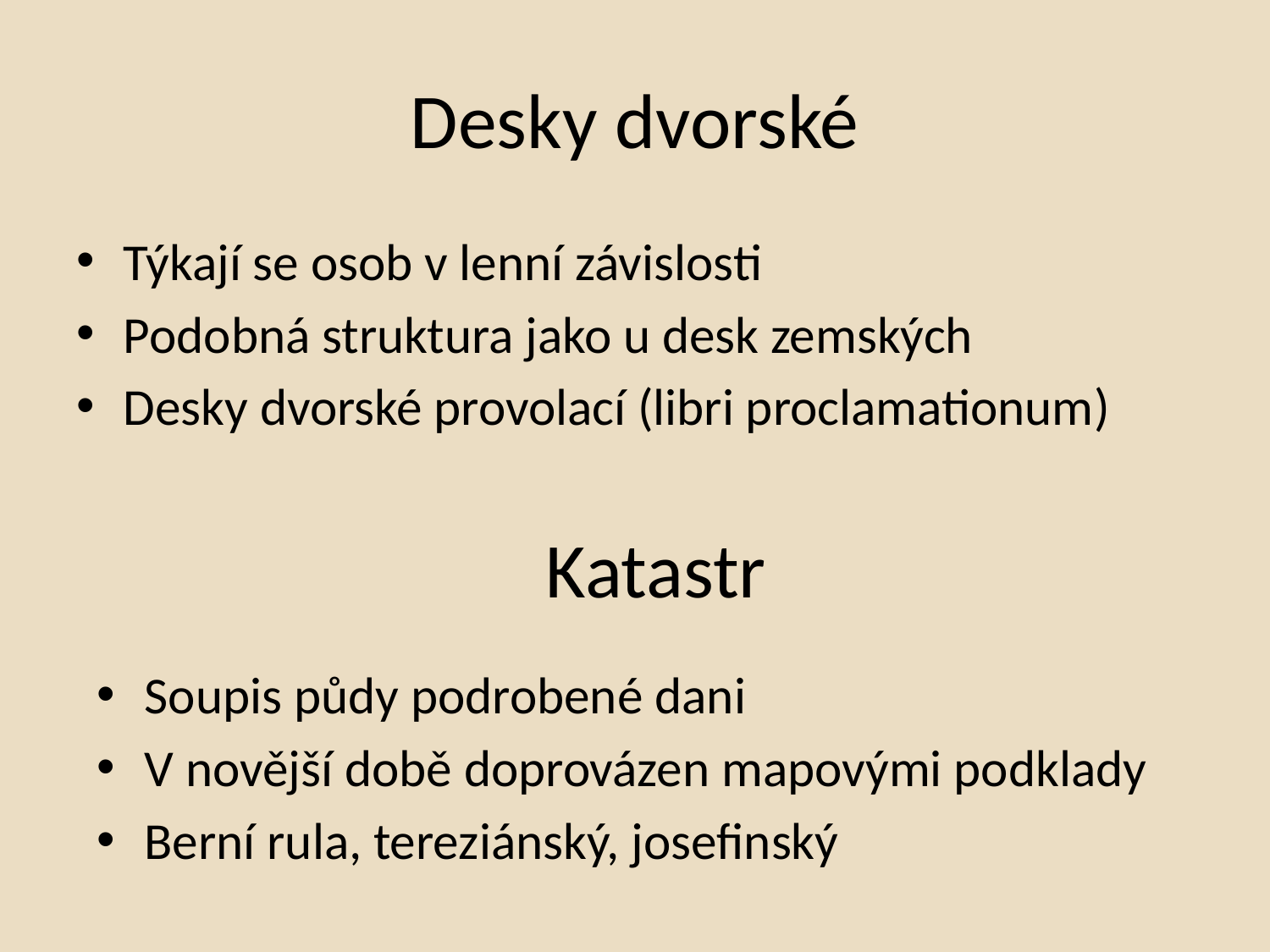

# Desky dvorské
Týkají se osob v lenní závislosti
Podobná struktura jako u desk zemských
Desky dvorské provolací (libri proclamationum)
Katastr
Soupis půdy podrobené dani
V novější době doprovázen mapovými podklady
Berní rula, tereziánský, josefinský